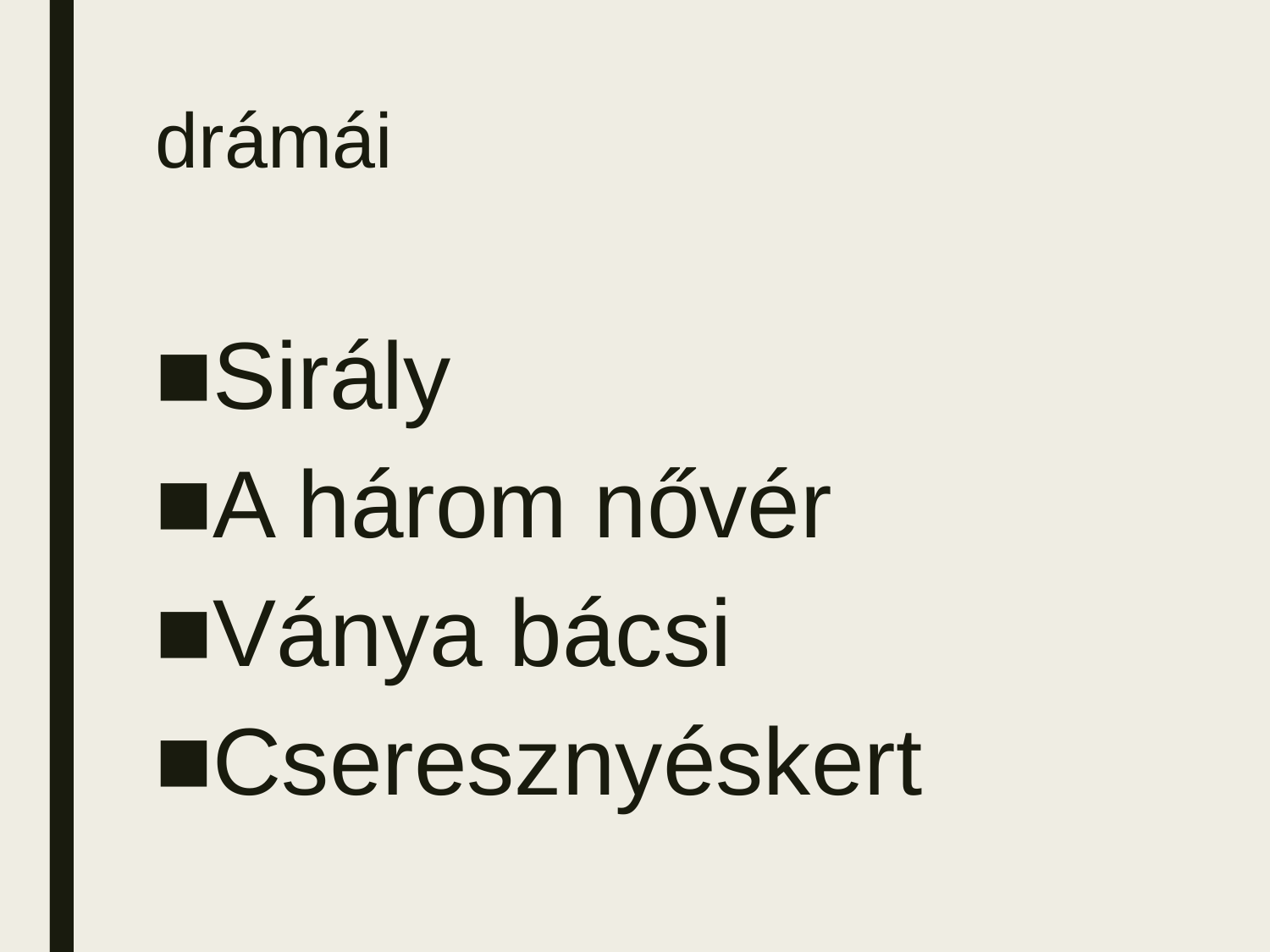

# drámái
Sirály
A három nővér
Ványa bácsi
Cseresznyéskert